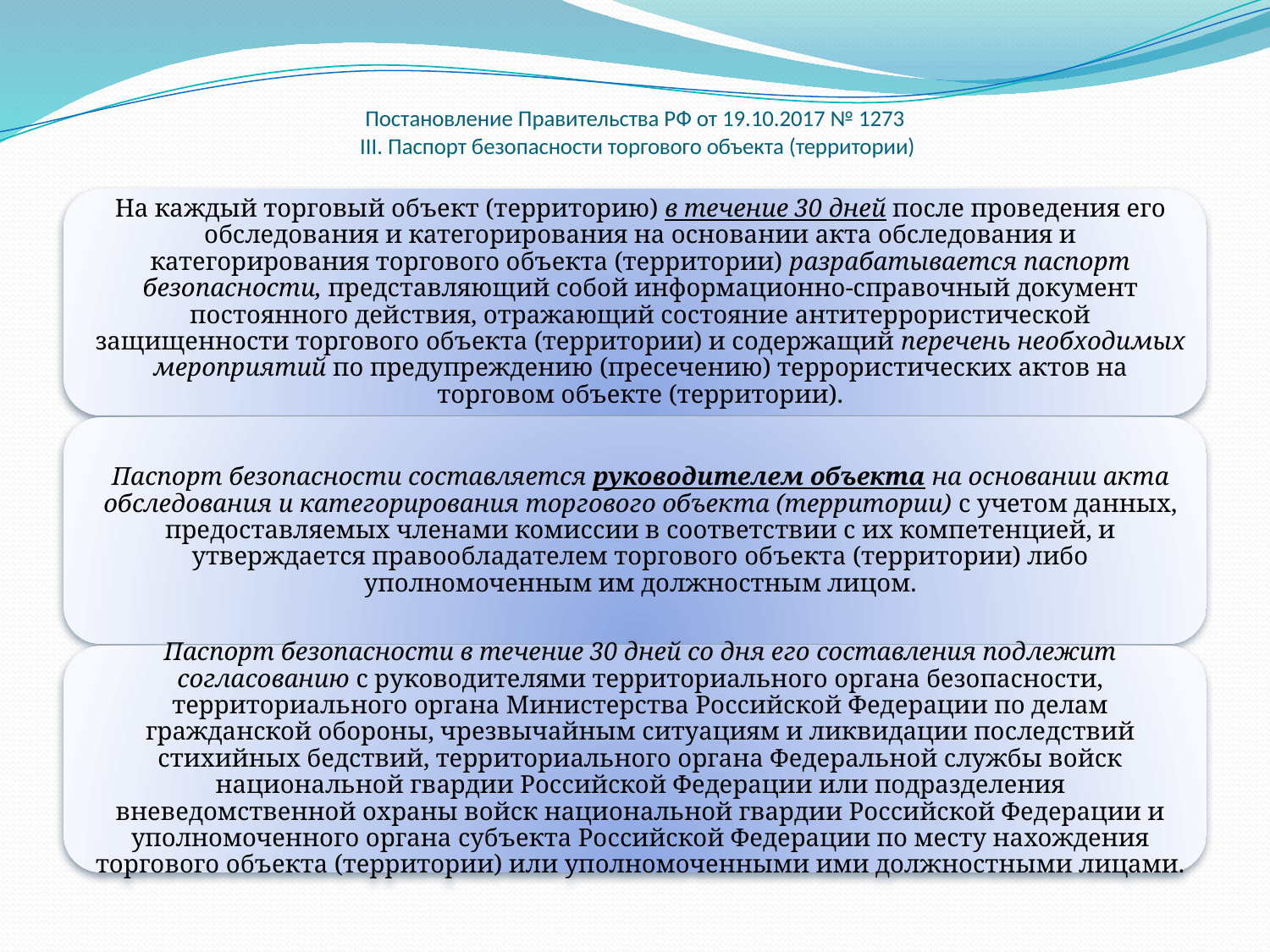

# Постановление Правительства РФ от 19.10.2017 № 1273 III. Паспорт безопасности торгового объекта (территории)
На каждый торговый объект (территорию) в течение 30 дней после проведения его обследования и категорирования на основании акта обследования и категорирования торгового объекта (территории) разрабатывается паспорт безопасности, представляющий собой информационно-справочный документ постоянного действия, отражающий состояние антитеррористической защищенности торгового объекта (территории) и содержащий перечень необходимых мероприятий по предупреждению (пресечению) террористических актов на торговом объекте (территории).
Паспорт безопасности составляется руководителем объекта на основании акта обследования и категорирования торгового объекта (территории) с учетом данных, предоставляемых членами комиссии в соответствии с их компетенцией, и утверждается правообладателем торгового объекта (территории) либо уполномоченным им должностным лицом.
Паспорт безопасности в течение 30 дней со дня его составления подлежит согласованию с руководителями территориального органа безопасности, территориального органа Министерства Российской Федерации по делам гражданской обороны, чрезвычайным ситуациям и ликвидации последствий стихийных бедствий, территориального органа Федеральной службы войск национальной гвардии Российской Федерации или подразделения вневедомственной охраны войск национальной гвардии Российской Федерации и уполномоченного органа субъекта Российской Федерации по месту нахождения торгового объекта (территории) или уполномоченными ими должностными лицами.